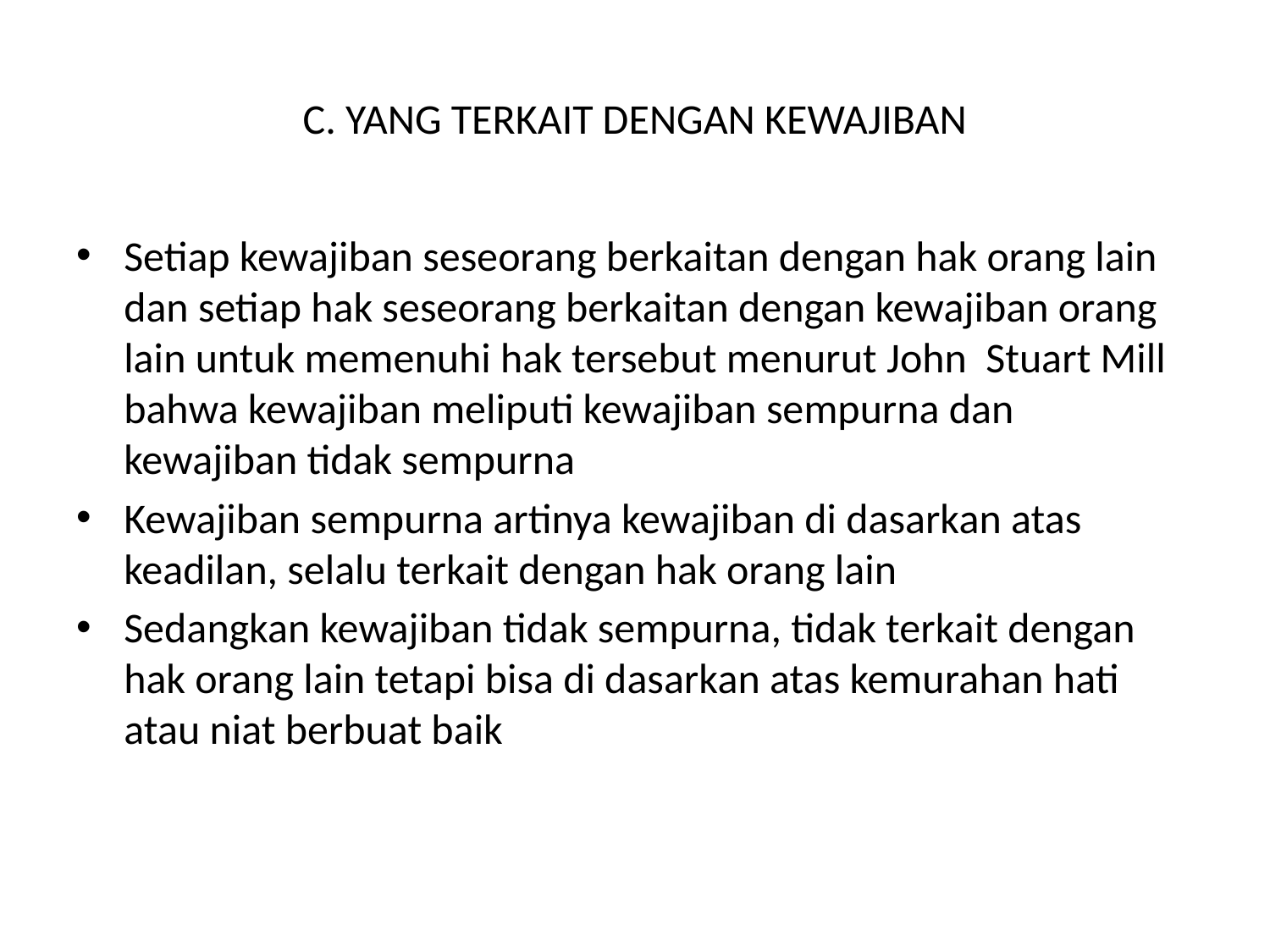

# C. YANG TERKAIT DENGAN KEWAJIBAN
Setiap kewajiban seseorang berkaitan dengan hak orang lain dan setiap hak seseorang berkaitan dengan kewajiban orang lain untuk memenuhi hak tersebut menurut John  Stuart Mill  bahwa kewajiban meliputi kewajiban sempurna dan kewajiban tidak sempurna
Kewajiban sempurna artinya kewajiban di dasarkan atas keadilan, selalu terkait dengan hak orang lain
Sedangkan kewajiban tidak sempurna, tidak terkait dengan hak orang lain tetapi bisa di dasarkan atas kemurahan hati atau niat berbuat baik